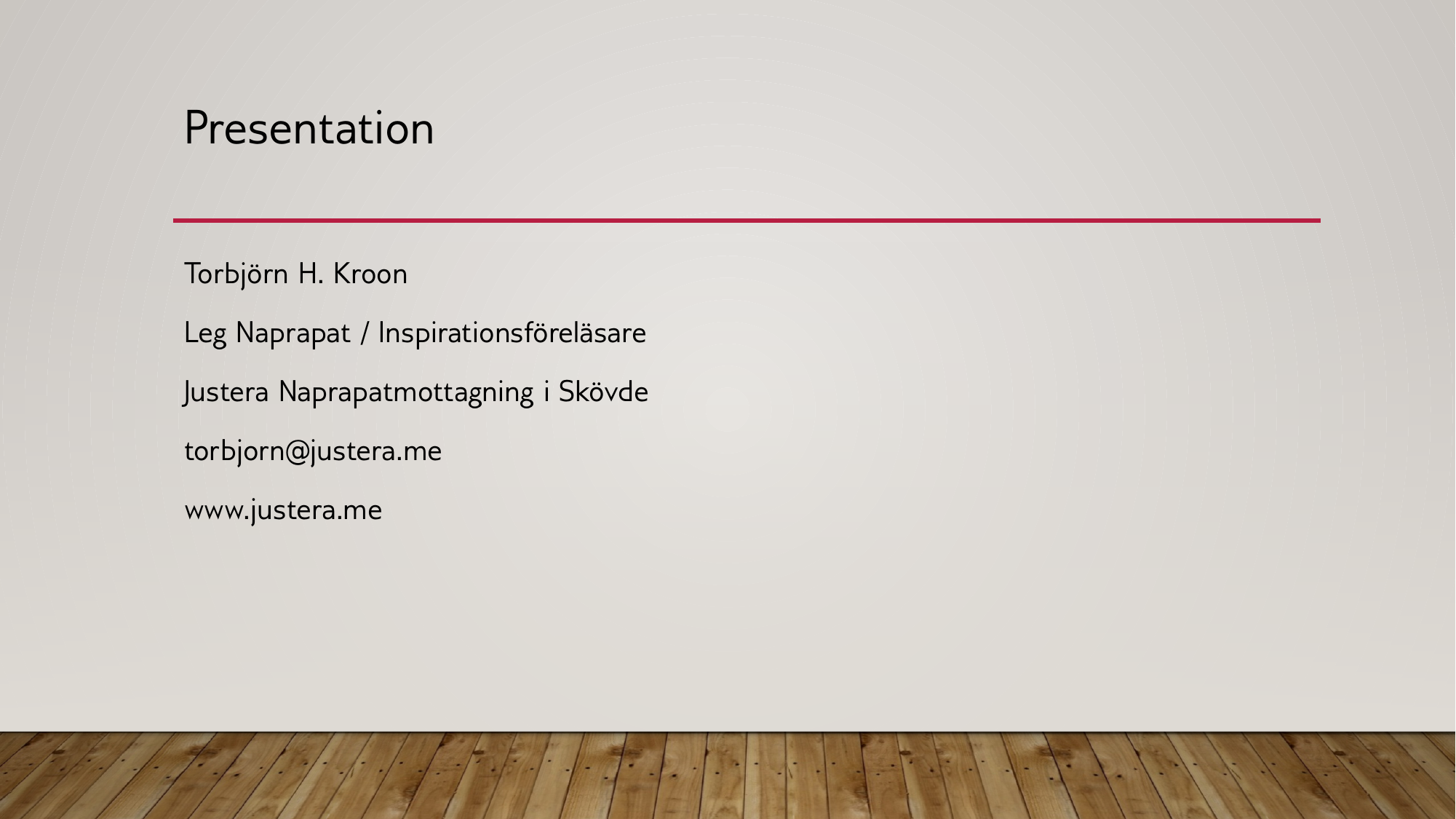

# Presentation
Torbjörn H. Kroon
Leg Naprapat / Inspirationsföreläsare
Justera Naprapatmottagning i Skövde
torbjorn@justera.me
www.justera.me